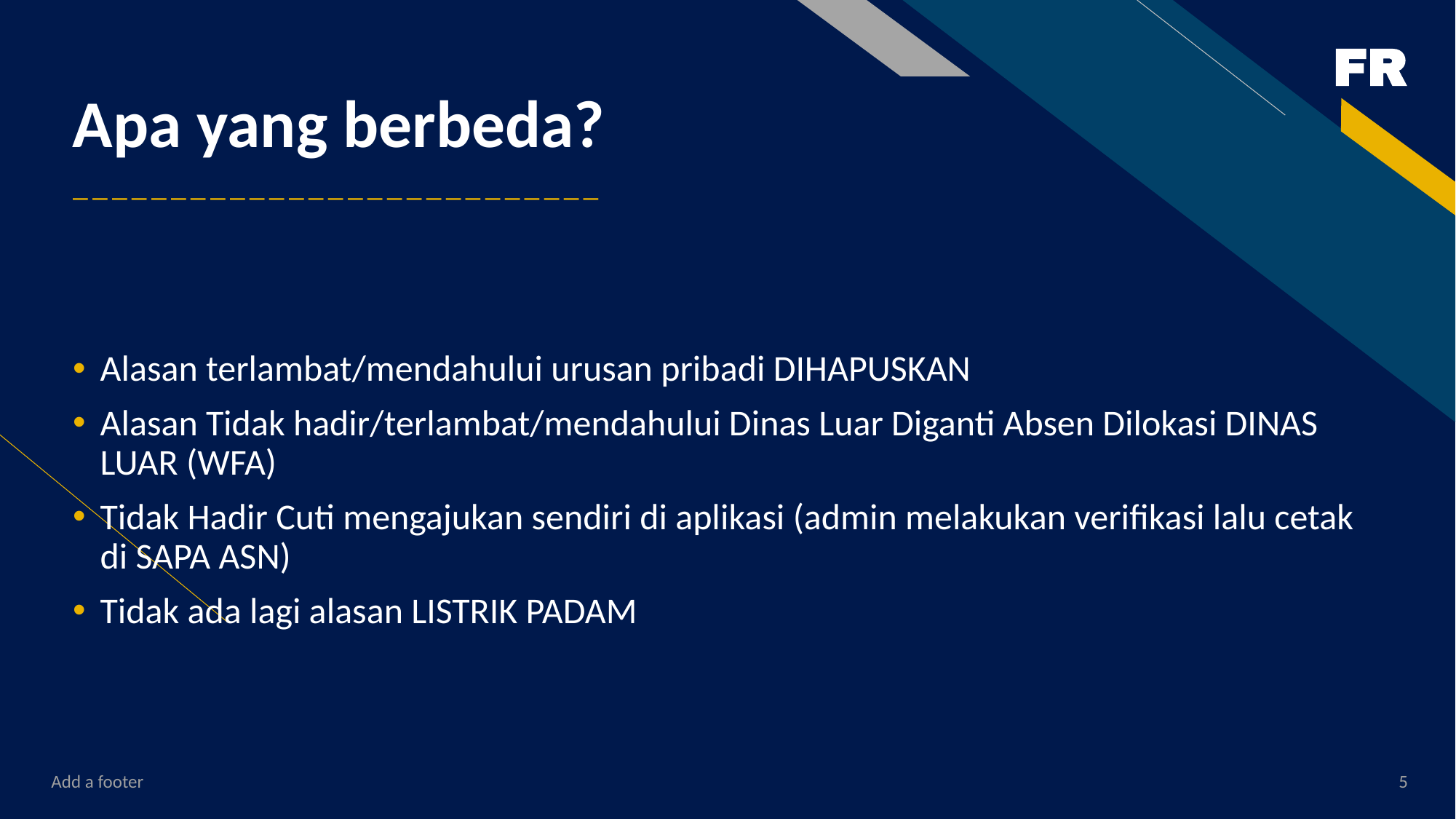

# Apa yang berbeda?
___________________________
Alasan terlambat/mendahului urusan pribadi DIHAPUSKAN
Alasan Tidak hadir/terlambat/mendahului Dinas Luar Diganti Absen Dilokasi DINAS LUAR (WFA)
Tidak Hadir Cuti mengajukan sendiri di aplikasi (admin melakukan verifikasi lalu cetak di SAPA ASN)
Tidak ada lagi alasan LISTRIK PADAM

Add a footer
5